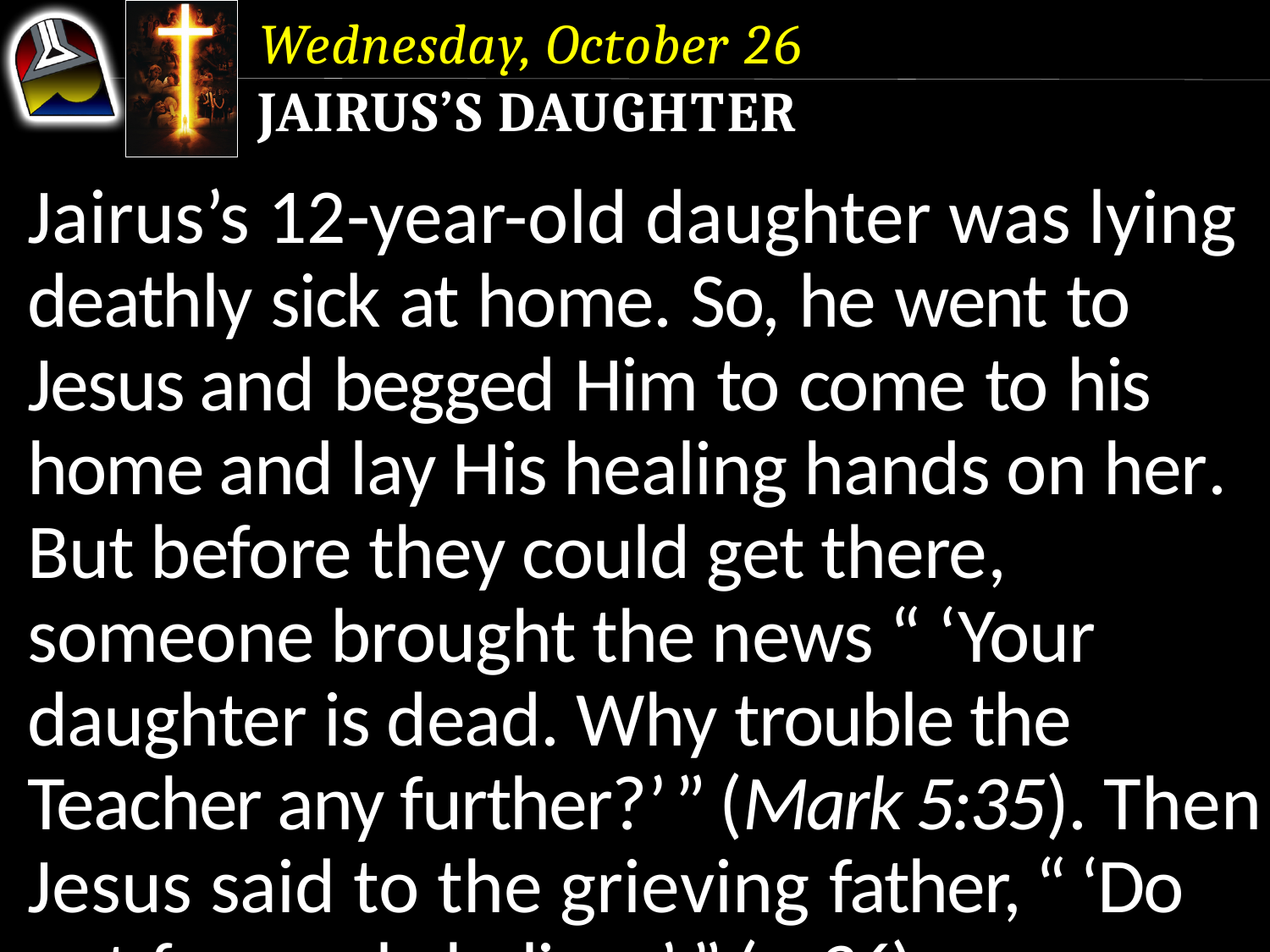

Wednesday, October 26
Jairus’s Daughter
Jairus’s 12-year-old daughter was lying deathly sick at home. So, he went to Jesus and begged Him to come to his home and lay His healing hands on her. But before they could get there, someone brought the news “ ‘Your daughter is dead. Why trouble the Teacher any further?’ ” (Mark 5:35). Then Jesus said to the grieving father, “ ‘Do not fear, only believe’ ” (v. 36).
Jairus’s 12-year-old daughter was lying deathly sick at home. So, he went to Jesus and begged Him to come to his home and lay His healing hands on her. But before they could get there, someone brought the news “ ‘Your daughter is dead. Why trouble the Teacher any further?’ ” (Mark 5:35).
Jairus’s 12-year-old daughter was lying deathly sick at home. So, he went to Jesus and begged Him to come to his home and lay His healing hands on her.